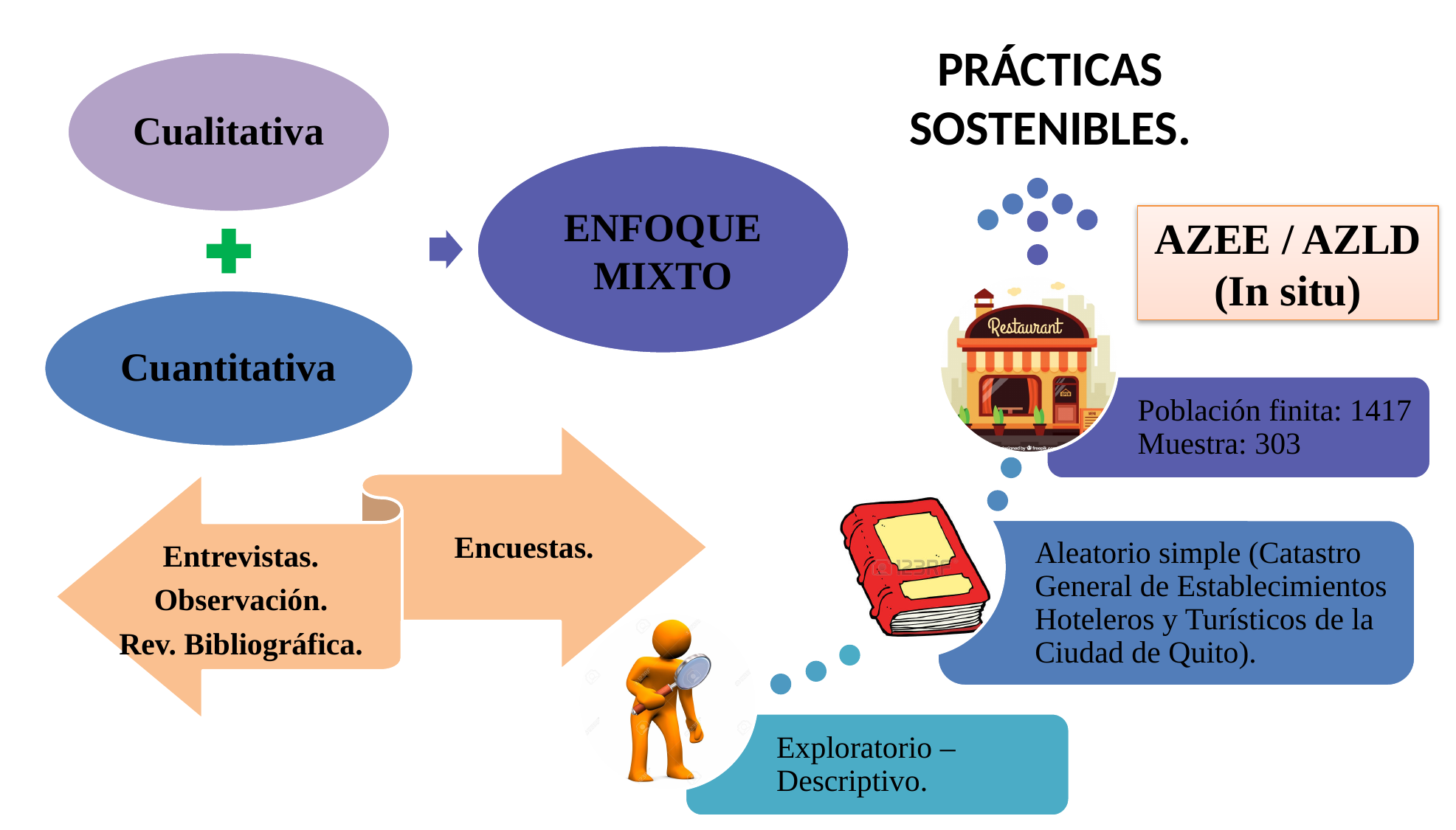

Cualitativa

Cuantitativa

ENFOQUE MIXTO
PRÁCTICAS SOSTENIBLES.
Exploratorio – Descriptivo.
Aleatorio simple (Catastro General de Establecimientos Hoteleros y Turísticos de la Ciudad de Quito).
Población finita: 1417
Muestra: 303
AZEE / AZLD (In situ)
Entrevistas.
Observación.
Rev. Bibliográfica.
Encuestas.